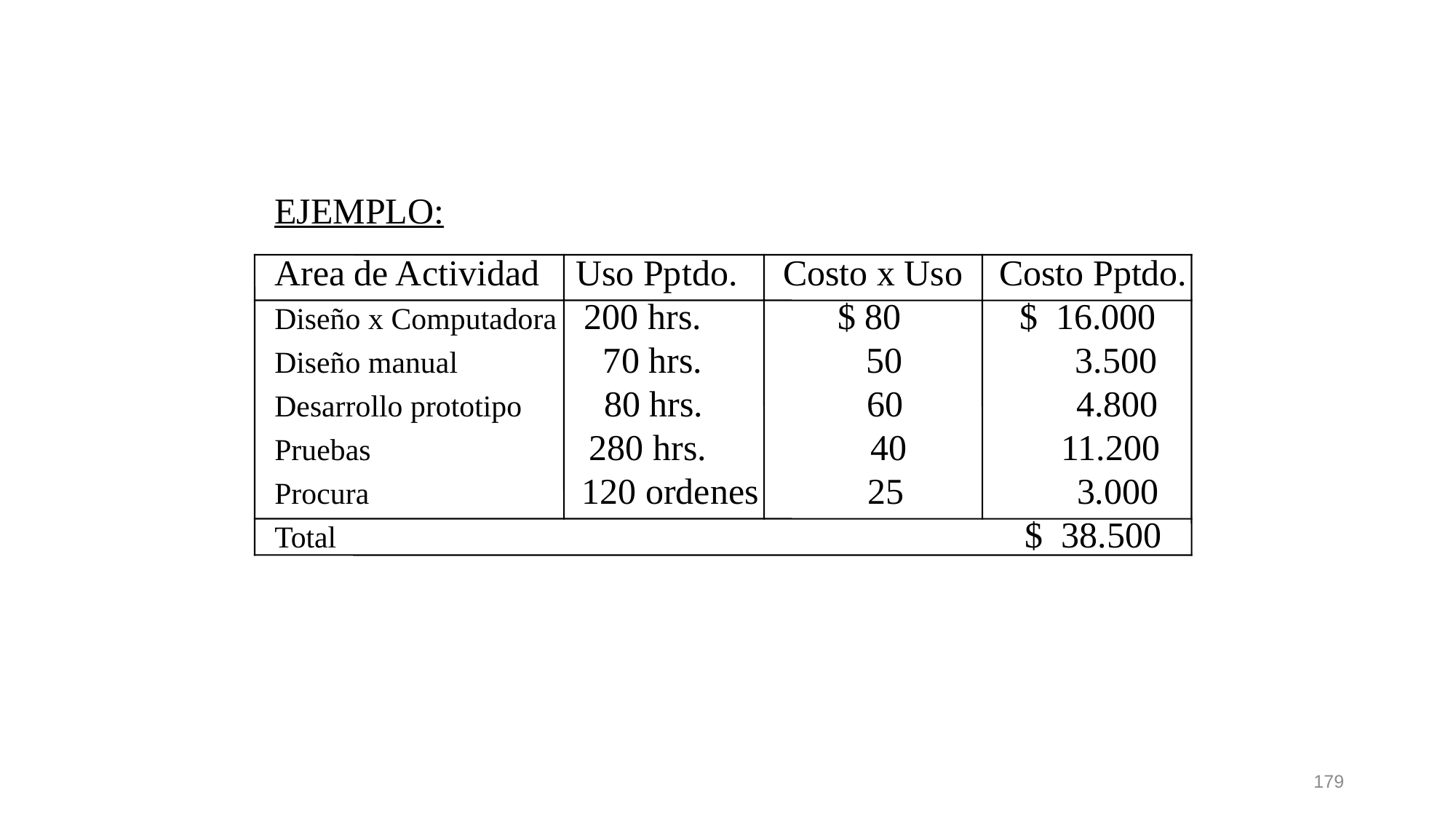

EJEMPLO:
Area de Actividad    Uso Pptdo.     Costo x Uso    Costo Pptdo.  Diseño x Computadora   200 hrs.               $ 80             $  16.000     Diseño manual                70 hrs.                  50                   3.500  Desarrollo prototipo         80 hrs.                  60                   4.800    Pruebas                        280 hrs.                  40                 11.200  Procura                        120 ordenes            25                   3.000     Total                                                                            $  38.500

179